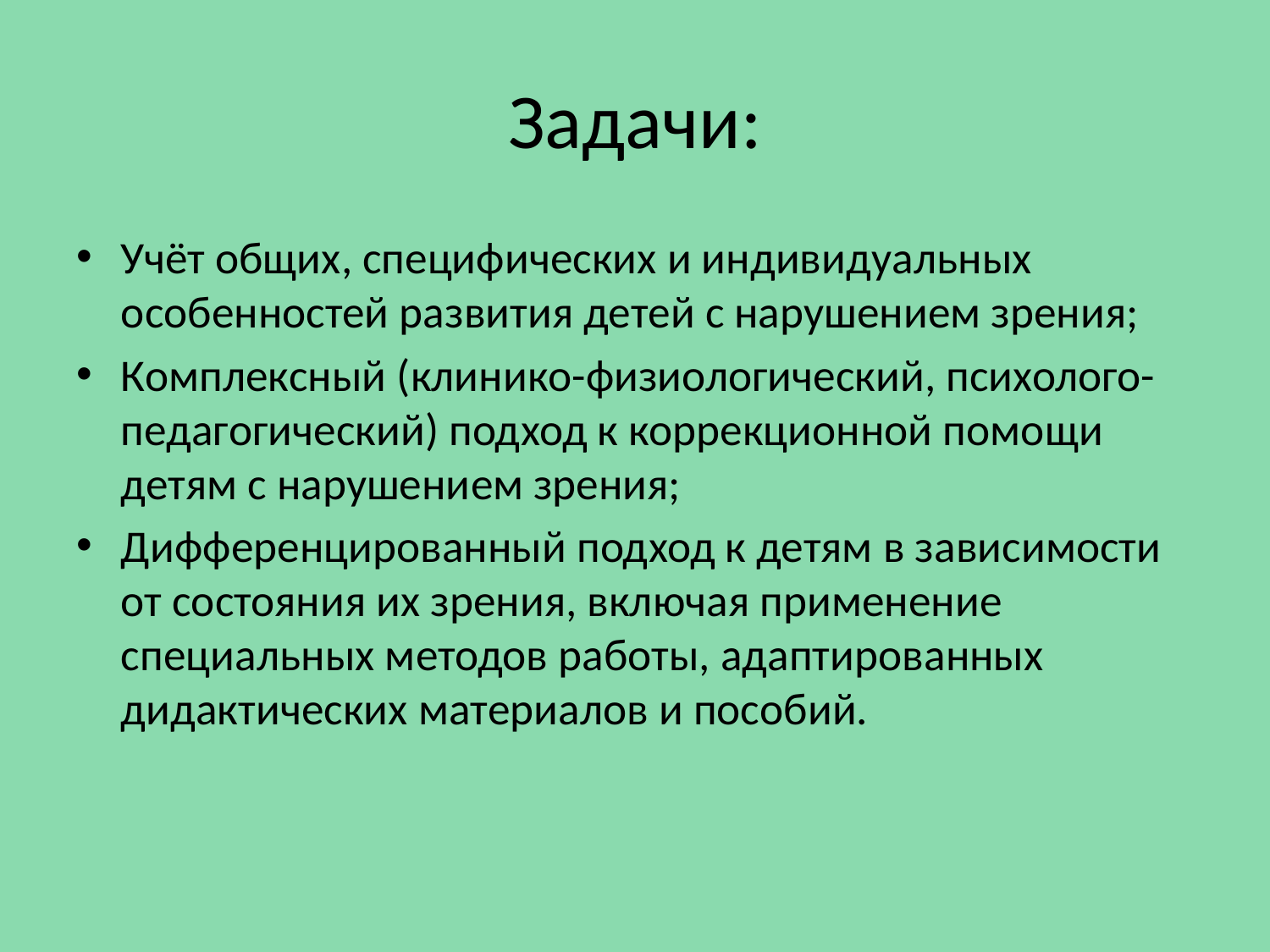

# Задачи:
Учёт общих, специфических и индивидуальных особенностей развития детей с нарушением зрения;
Комплексный (клинико-физиологический, психолого-педагогический) подход к коррекционной помощи детям с нарушением зрения;
Дифференцированный подход к детям в зависимости от состояния их зрения, включая применение специальных методов работы, адаптированных дидактических материалов и пособий.